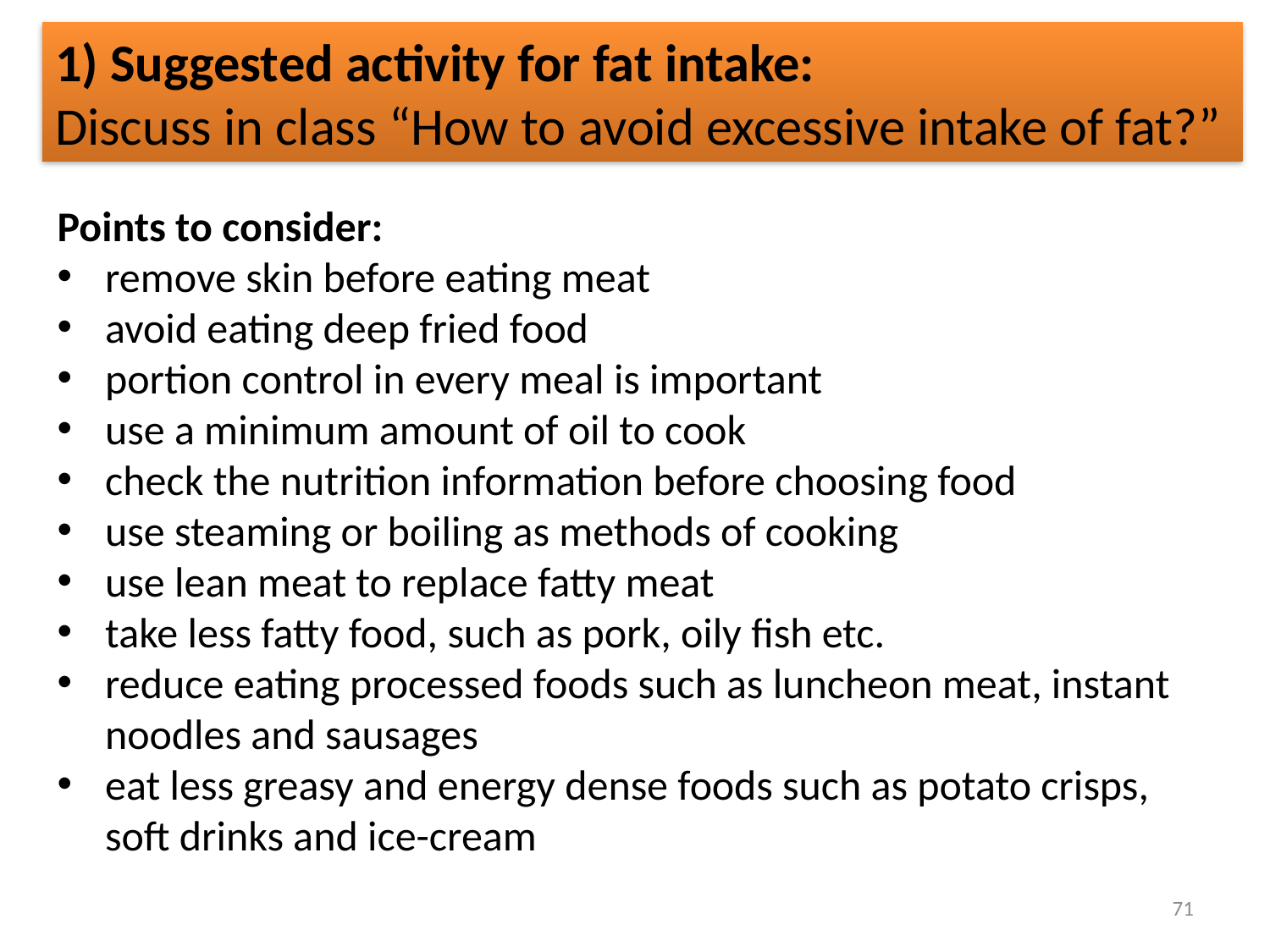

1) Suggested activity for fat intake:
Discuss in class “How to avoid excessive intake of fat?”
Points to consider:
remove skin before eating meat
avoid eating deep fried food
portion control in every meal is important
use a minimum amount of oil to cook
check the nutrition information before choosing food
use steaming or boiling as methods of cooking
use lean meat to replace fatty meat
take less fatty food, such as pork, oily fish etc.
reduce eating processed foods such as luncheon meat, instant noodles and sausages
eat less greasy and energy dense foods such as potato crisps, soft drinks and ice-cream
71